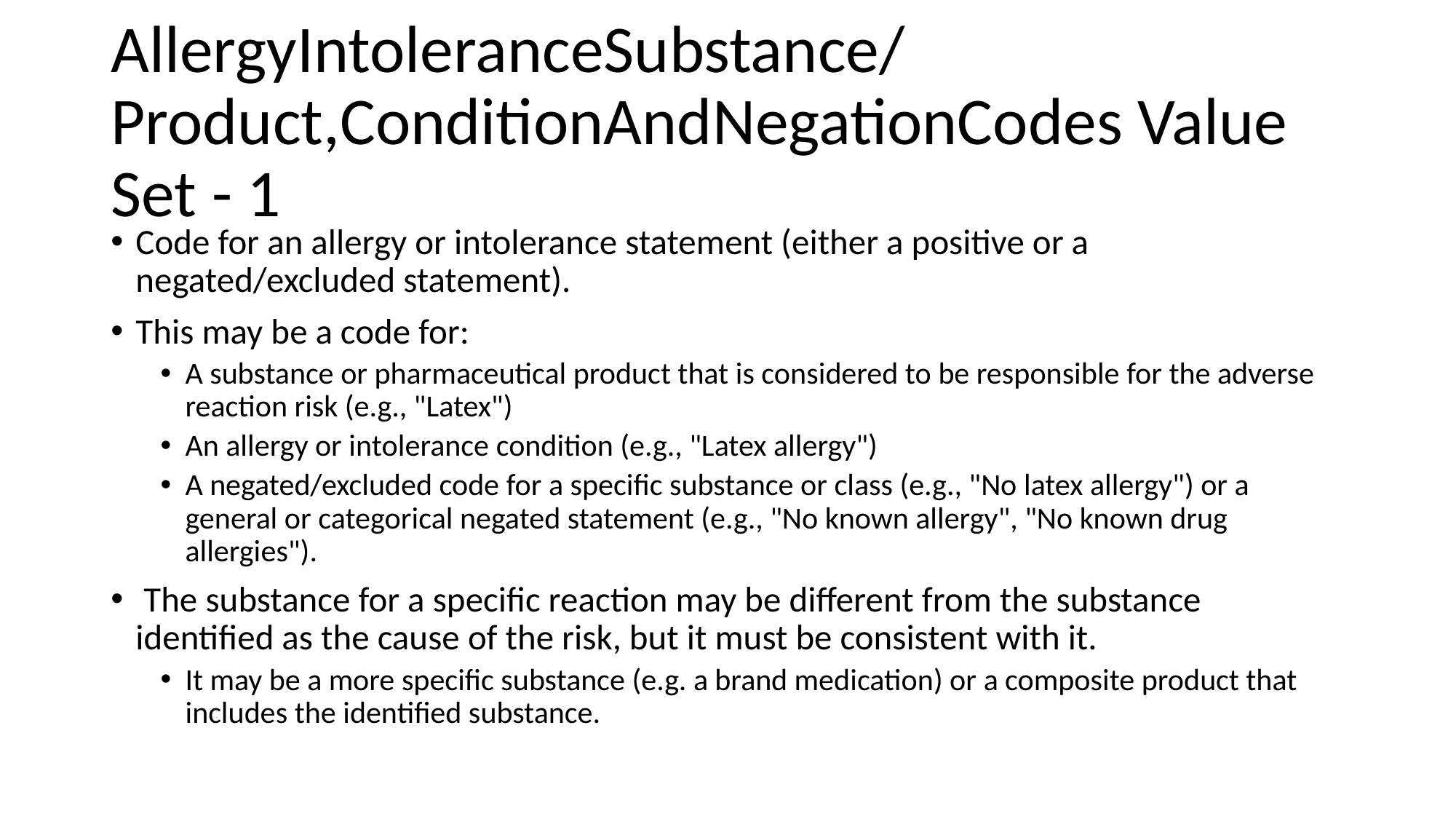

# AllergyIntoleranceSubstance/Product,ConditionAndNegationCodes Value Set - 1
Code for an allergy or intolerance statement (either a positive or a negated/excluded statement).
This may be a code for:
A substance or pharmaceutical product that is considered to be responsible for the adverse reaction risk (e.g., "Latex")
An allergy or intolerance condition (e.g., "Latex allergy")
A negated/excluded code for a specific substance or class (e.g., "No latex allergy") or a general or categorical negated statement (e.g., "No known allergy", "No known drug allergies").
 The substance for a specific reaction may be different from the substance identified as the cause of the risk, but it must be consistent with it.
It may be a more specific substance (e.g. a brand medication) or a composite product that includes the identified substance.